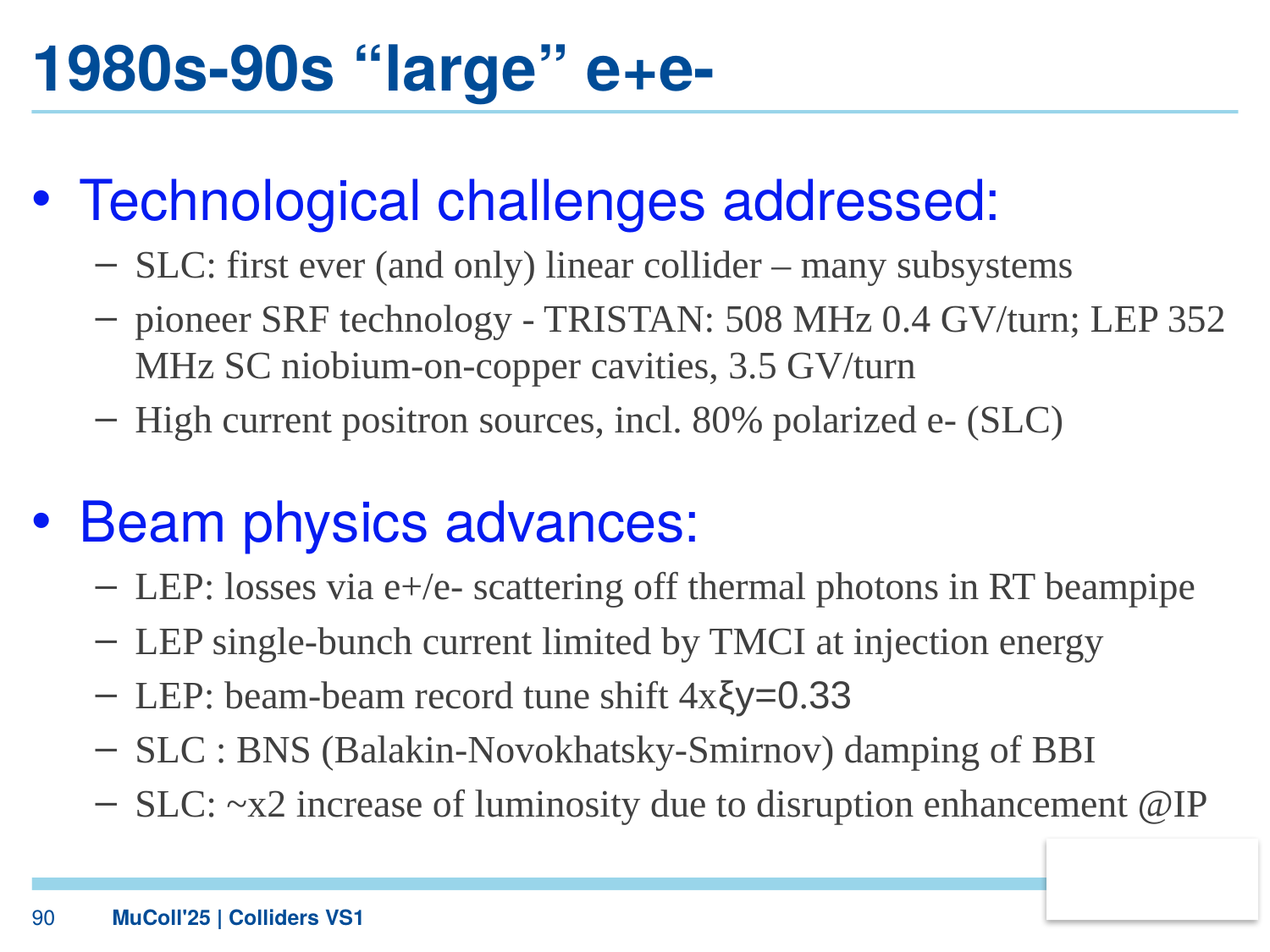

# 1980s-90s “large” e+e-
Technological challenges addressed:
SLC: first ever (and only) linear collider – many subsystems
pioneer SRF technology - TRISTAN: 508 MHz 0.4 GV/turn; LEP 352 MHz SC niobium-on-copper cavities, 3.5 GV/turn
High current positron sources, incl. 80% polarized e- (SLC)
Beam physics advances:
LEP: losses via e+/e- scattering off thermal photons in RT beampipe
LEP single-bunch current limited by TMCI at injection energy
LEP: beam-beam record tune shift 4xξy=0.33
SLC : BNS (Balakin-Novokhatsky-Smirnov) damping of BBI
SLC: ~x2 increase of luminosity due to disruption enhancement @IP

90
MuColl'25 | Colliders VS1